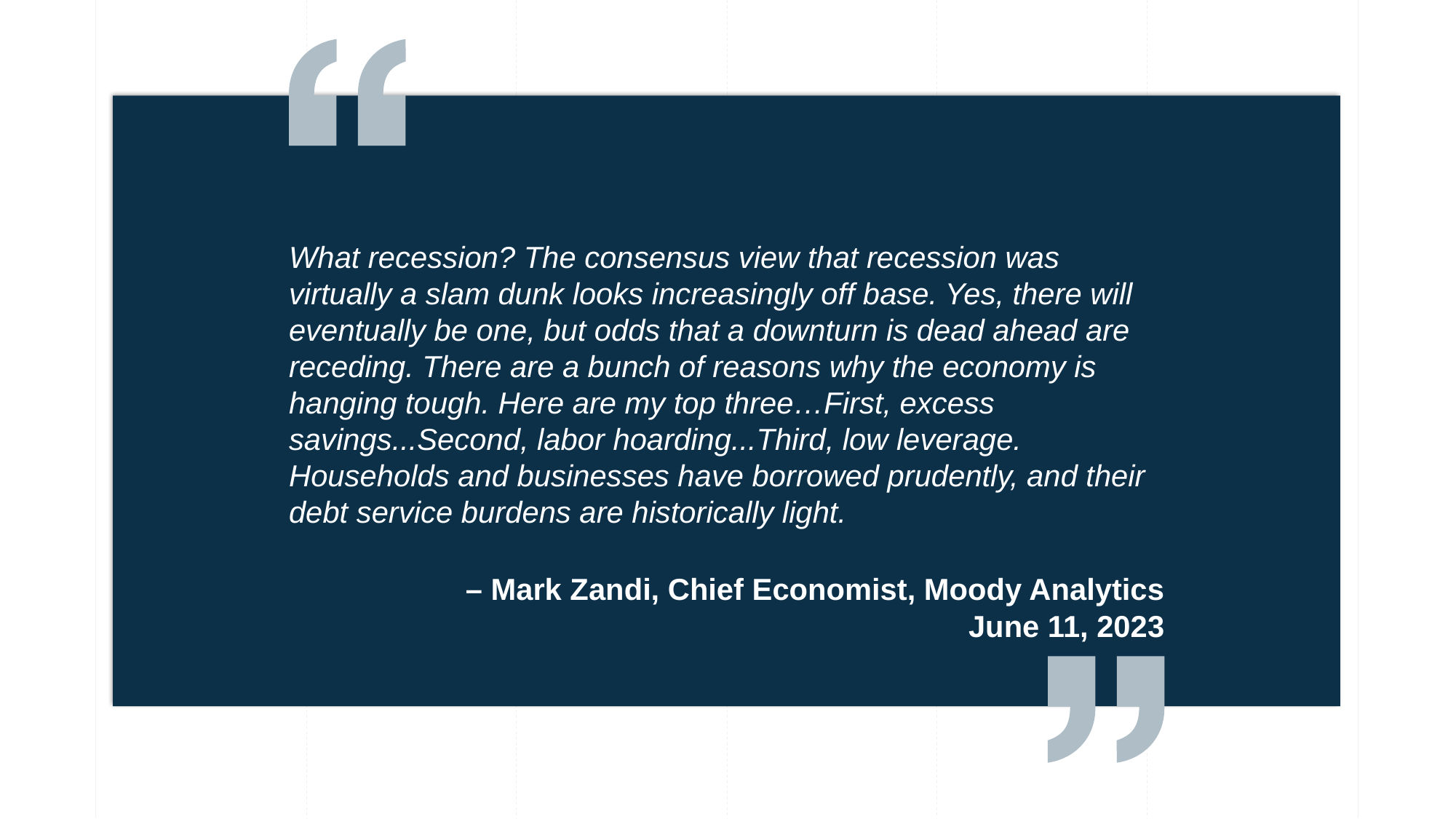

What recession? The consensus view that recession was virtually a slam dunk looks increasingly off base. Yes, there will eventually be one, but odds that a downturn is dead ahead are receding. There are a bunch of reasons why the economy is hanging tough. Here are my top three…First, excess savings...Second, labor hoarding...Third, low leverage. Households and businesses have borrowed prudently, and their debt service burdens are historically light.

– Mark Zandi, Chief Economist, Moody Analytics
June 11, 2023